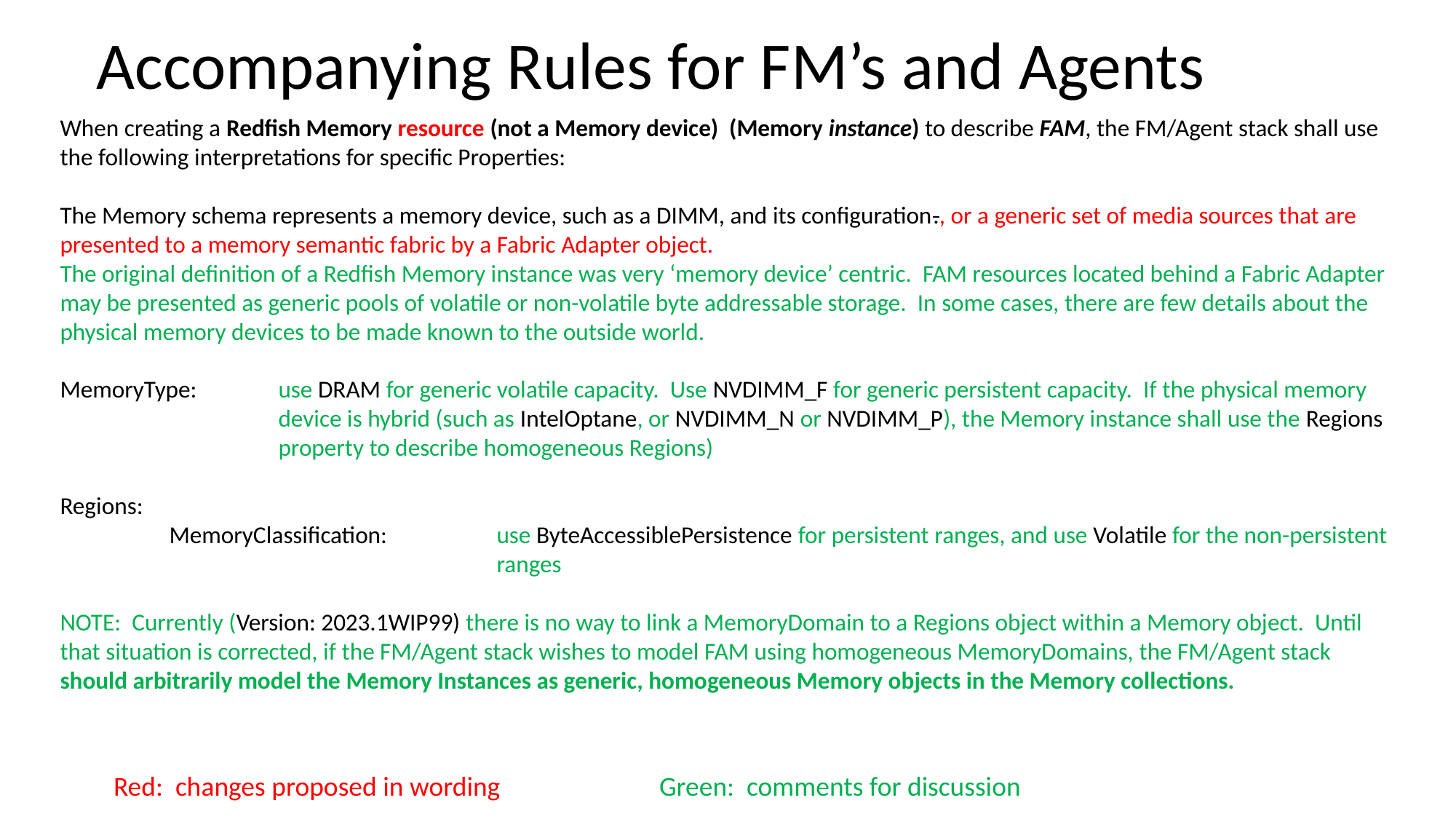

# Accompanying Rules for FM’s and Agents
When creating a Redfish Memory resource (not a Memory device)  (Memory instance) to describe FAM, the FM/Agent stack shall use the following interpretations for specific Properties:

The Memory schema represents a memory device, such as a DIMM, and its configuration., or a generic set of media sources that are presented to a memory semantic fabric by a Fabric Adapter object.
The original definition of a Redfish Memory instance was very ‘memory device’ centric.  FAM resources located behind a Fabric Adapter may be presented as generic pools of volatile or non-volatile byte addressable storage.  In some cases, there are few details about the physical memory devices to be made known to the outside world.

MemoryType:  	use DRAM for generic volatile capacity.  Use NVDIMM_F for generic persistent capacity.  If the physical memory 		device is hybrid (such as IntelOptane, or NVDIMM_N or NVDIMM_P), the Memory instance shall use the Regions 		property to describe homogeneous Regions)

Regions:
	MemoryClassification:	use ByteAccessiblePersistence for persistent ranges, and use Volatile for the non-persistent 				ranges

NOTE:  Currently (Version: 2023.1WIP99) there is no way to link a MemoryDomain to a Regions object within a Memory object.  Until that situation is corrected, if the FM/Agent stack wishes to model FAM using homogeneous MemoryDomains, the FM/Agent stack should arbitrarily model the Memory Instances as generic, homogeneous Memory objects in the Memory collections.

Red:  changes proposed in wording		Green:  comments for discussion